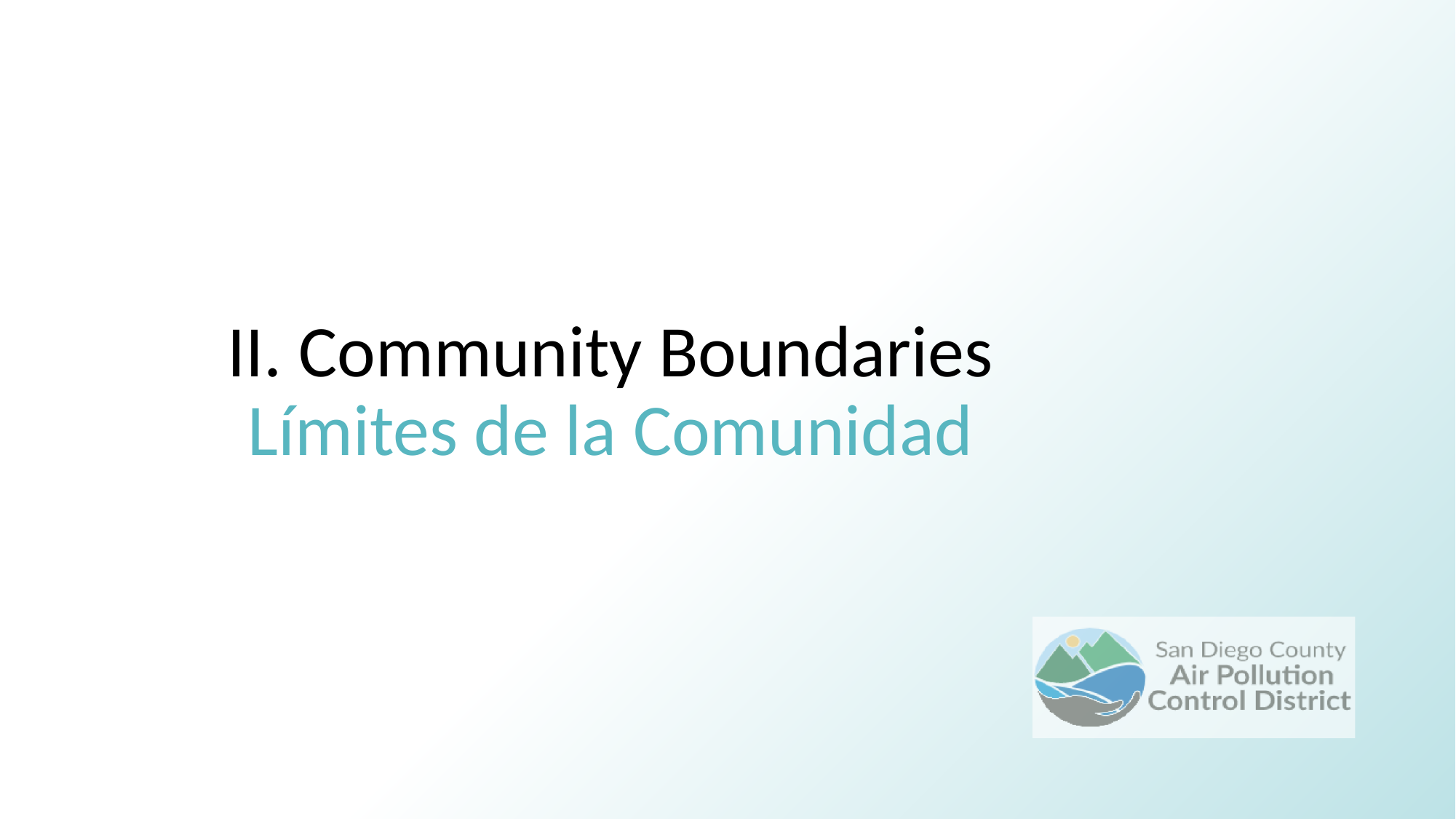

# II. Community Boundaries Límites de la Comunidad